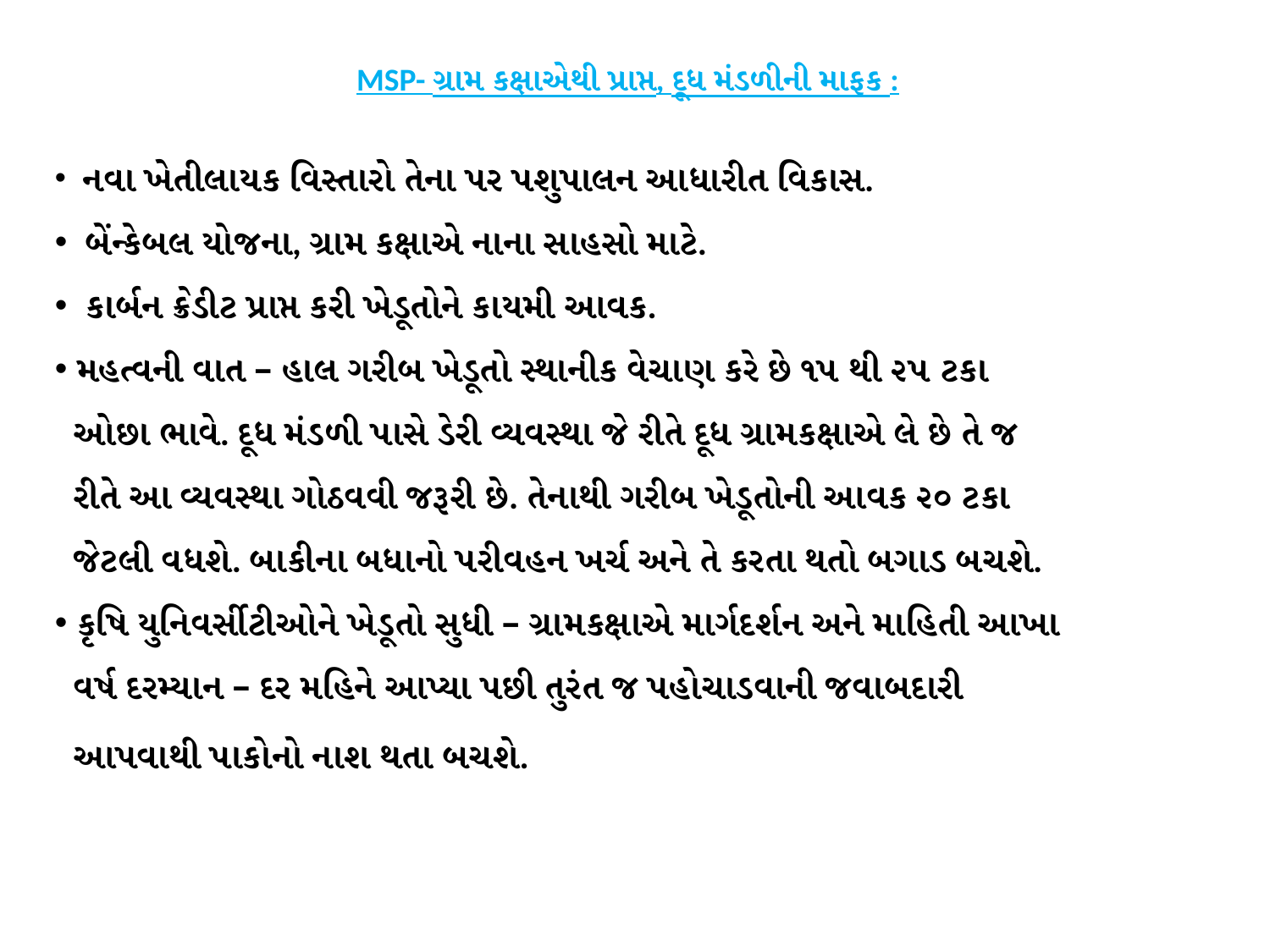

MSP- ગ્રામ કક્ષાએથી પ્રાપ્ત, દૂધ મંડળીની માફક :

  નવા ખેતીલાયક વિસ્તારો તેના પર પશુપાલન આધારીત વિકાસ.
  બેંન્કેબલ યોજના, ગ્રામ કક્ષાએ નાના સાહસો માટે.
  કાર્બન ક્રેડીટ પ્રાપ્ત કરી ખેડૂતોને કાયમી આવક.
 મહત્વની વાત – હાલ ગરીબ ખેડૂતો સ્થાનીક વેચાણ કરે છે ૧૫ થી ૨૫ ટકા
  ઓછા ભાવે. દૂધ મંડળી પાસે ડેરી વ્યવસ્થા જે રીતે દૂધ ગ્રામકક્ષાએ લે છે તે જ
  રીતે આ વ્યવસ્થા ગોઠવવી જરૂરી છે. તેનાથી ગરીબ ખેડૂતોની આવક ૨૦ ટકા
  જેટલી વધશે. બાકીના બધાનો પરીવહન ખર્ચ અને તે કરતા થતો બગાડ બચશે.
 કૃષિ યુનિવર્સીટીઓને ખેડૂતો સુધી – ગ્રામકક્ષાએ માર્ગદર્શન અને માહિતી આખા
  વર્ષ દરમ્યાન – દર મહિને આપ્યા પછી તુરંત જ પહોચાડવાની જવાબદારી
  આપવાથી પાકોનો નાશ થતા બચશે.